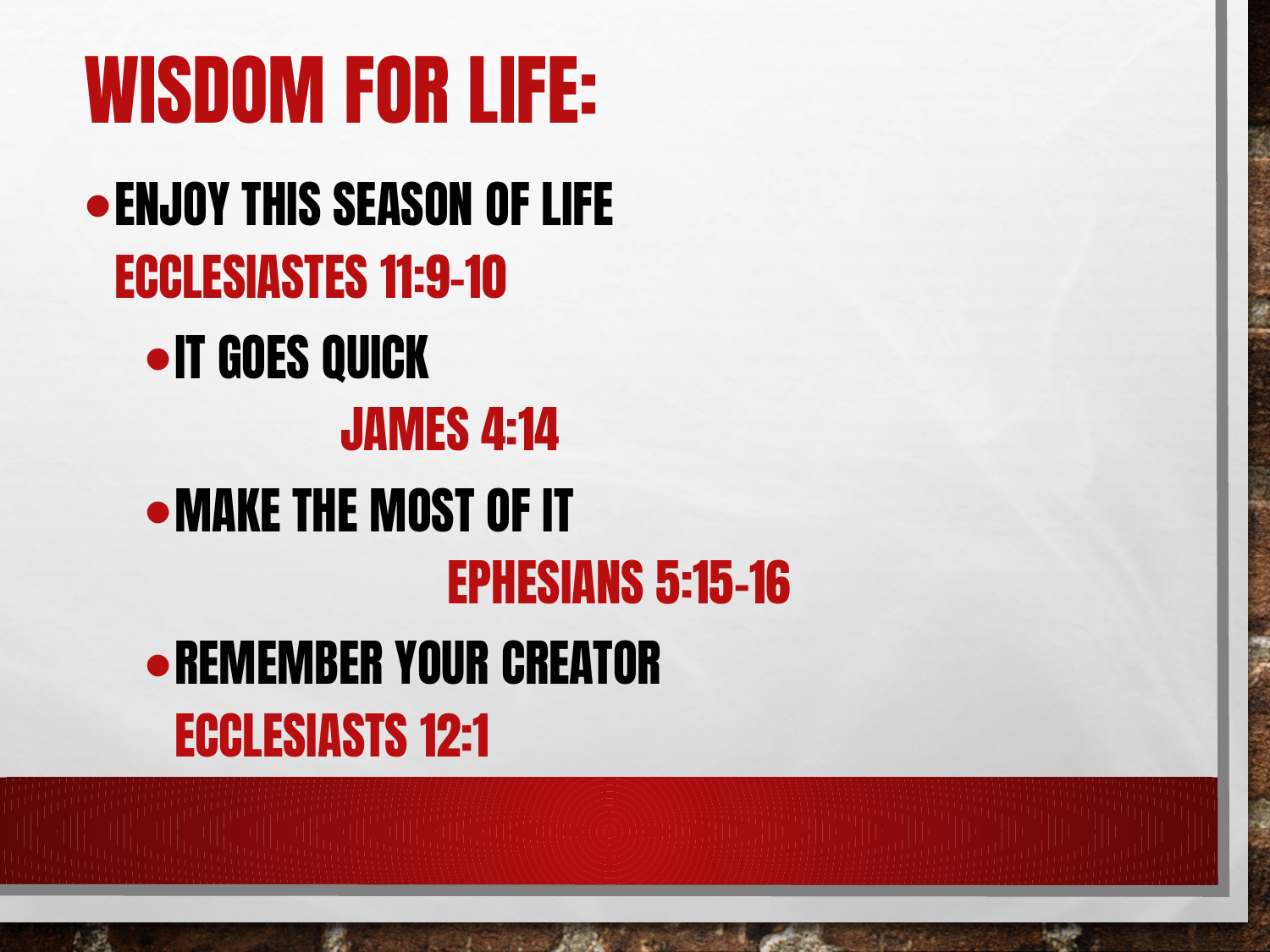

# wisdom for life:
Enjoy this season of life                                  Ecclesiastes 11:9-10
It goes quick                                                                           James 4:14
Make the most of it                                                                       Ephesians 5:15-16
Remember your creator                               ecclesiasts 12:1